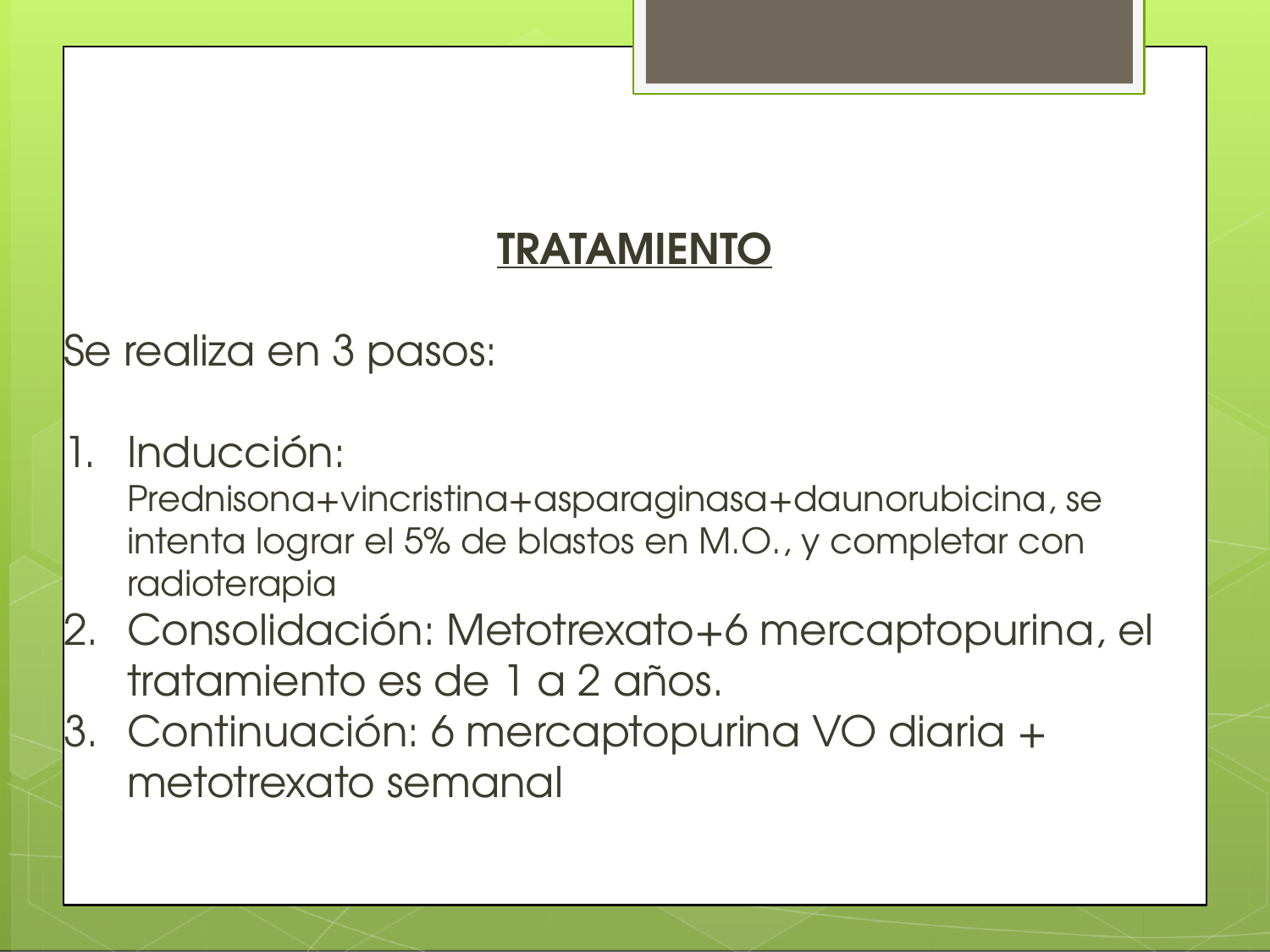

TRATAMIENTO

Se realiza en 3 pasos:

Inducción: Prednisona+vincristina+asparaginasa+daunorubicina, se intenta lograr el 5% de blastos en M.O., y completar con radioterapia
Consolidación: Metotrexato+6 mercaptopurina, el tratamiento es de 1 a 2 años.
Continuación: 6 mercaptopurina VO diaria + metotrexato semanal